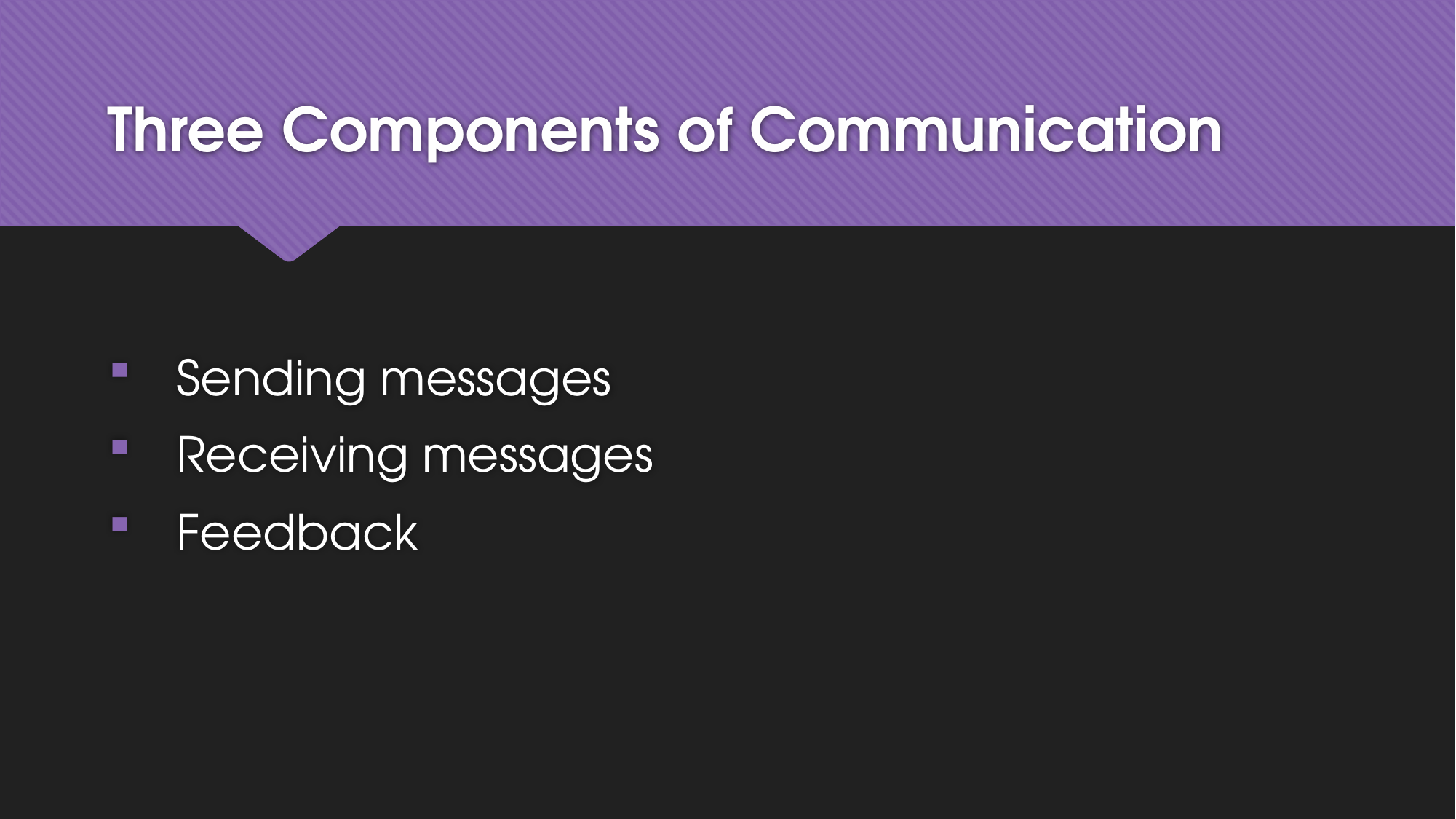

# Three Components of Communication
  Sending messages
  Receiving messages
  Feedback